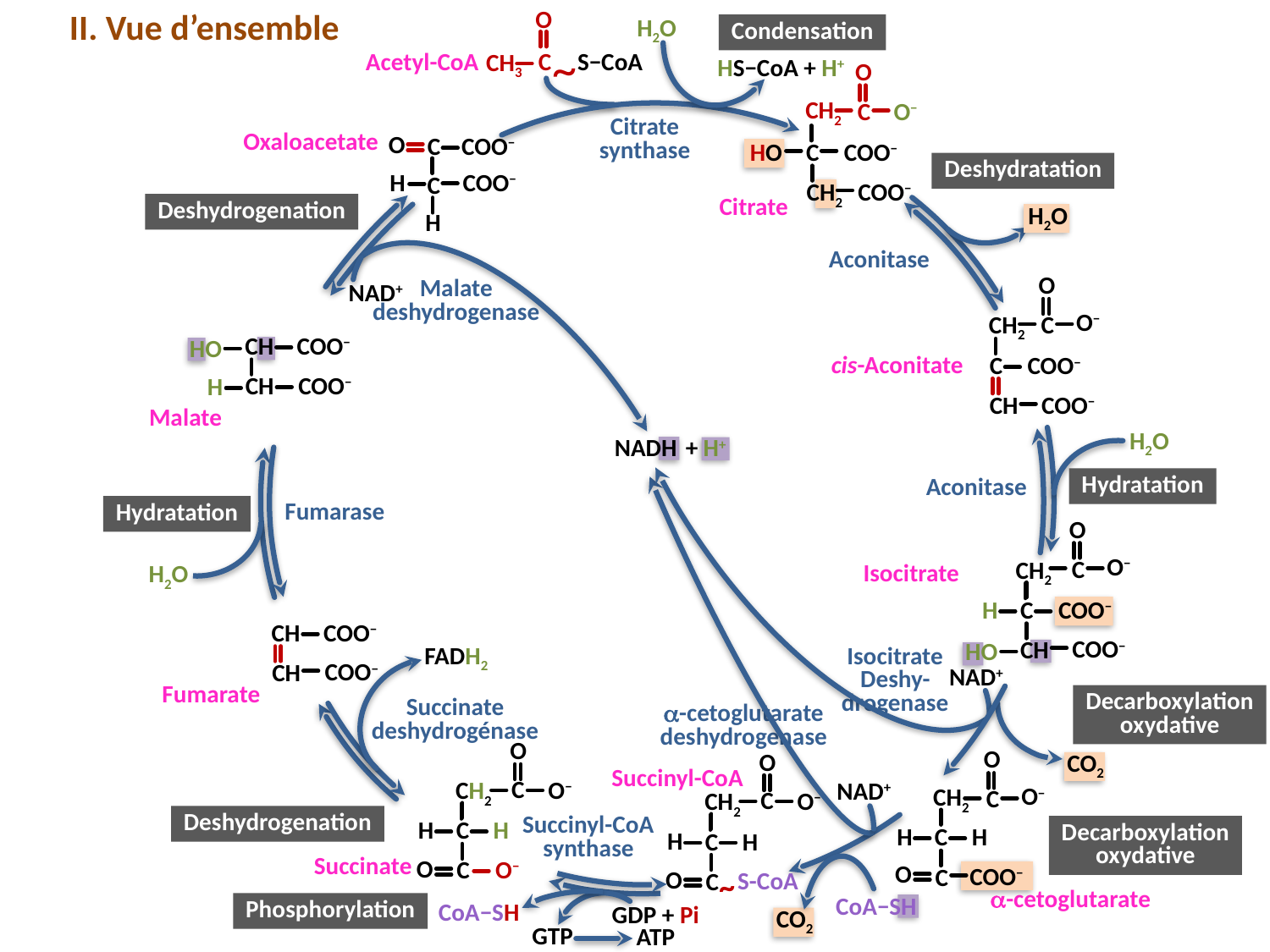

H2O
HS−CoA + H+
Condensation
O
C
O−
COO−
C
COO−
CH2
HO

CH2
Citrate
Citrate
synthase

O
C
S−CoA
CH3
~
II. Vue d’ensemble
Acetyl-CoA

Deshydrogenation
NAD+
Malate
deshydrogenase

H2O
Hydratation
Aconitase
O
O−
C

CH2
H
COO−
C

COO−
CH
HO

Isocitrate

Deshydratation
H2O

Aconitase
O
O−
CH2
C

COO−
C
COO−
CH
cis-Aconitate

Isocitrate
Deshy-
drogenase
NAD+
Decarboxylation
oxydative
O
O−
CH2
C

H
H
C
O
COO−
C

CO2

α-cetoglutarate
Oxaloacetate

α-cetoglutarate
deshydrogenase
NAD+
CoA−SH

CO2

O
C
O−
CH2
H
H
C
O
S-CoA
C
~
Succinyl-CoA
Decarboxylation
oxydative
O
C
COO−
COO−
H
C
H

CoA−SH
GDP + Pi
GTP
ATP
O
C
O−
CH2
H
H
C
O
C
O−
Succinyl-CoA
synthase
Succinate
Phosphorylation

COO−

CH
COO−
CH
FADH2

Fumarate
Succinate
deshydrogénase
Deshydrogenation

COO−

CH
HO
COO−
CH
H

Malate

Fumarase
Hydratation
H2O
NADH

+ H+